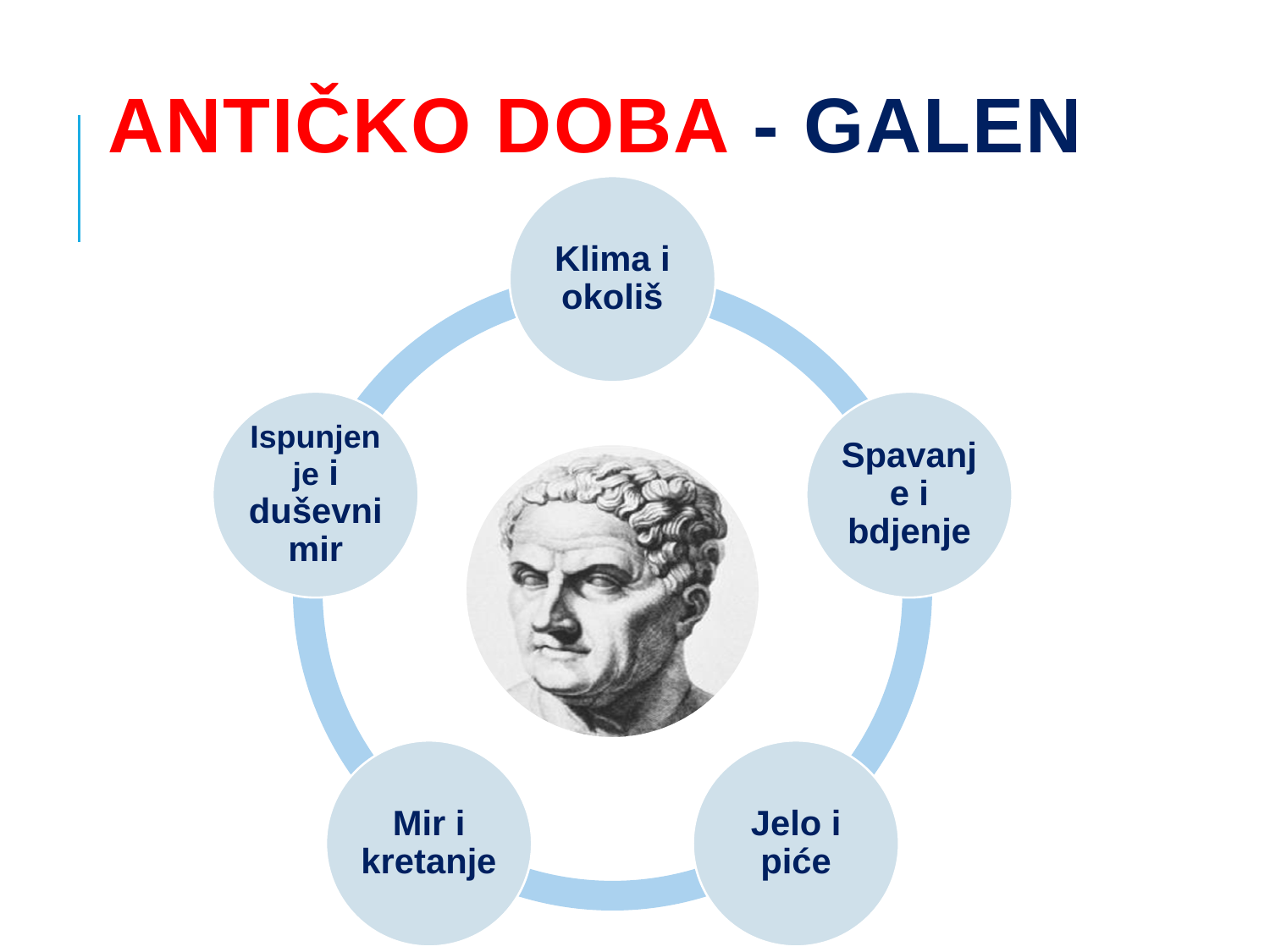

# Antičko doba - Galen

Klima i okoliš
Spavanje i bdjenje
Jelo i piće
Mir i kretanje
Ispunjenje i duševni mir